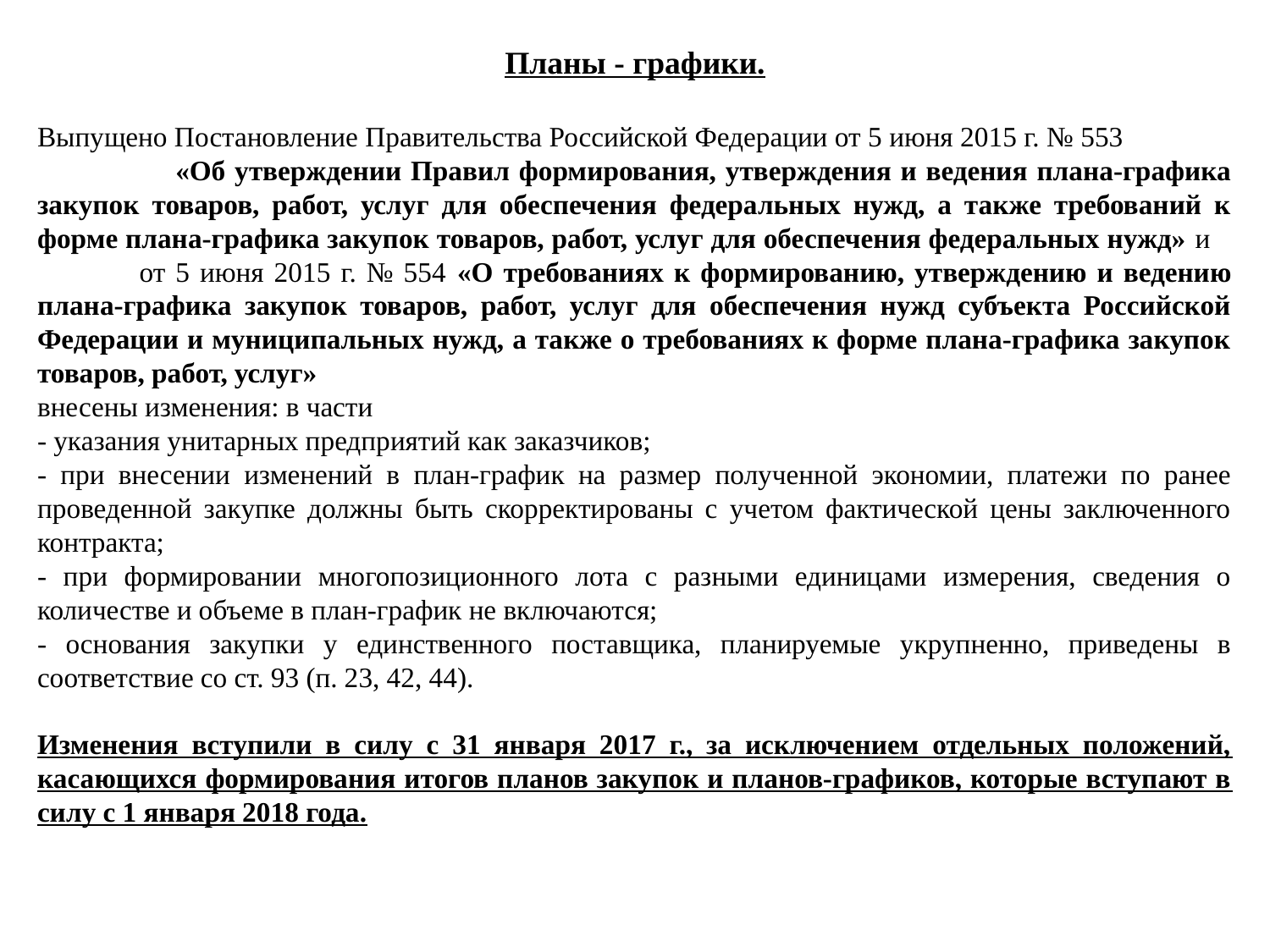

Планы - графики.

Выпущено Постановление Правительства Российской Федерации от 5 июня 2015 г. № 553                               «Об утверждении Правил формирования, утверждения и ведения плана-графика закупок товаров, работ, услуг для обеспечения федеральных нужд, а также требований к форме плана-графика закупок товаров, работ, услуг для обеспечения федеральных нужд» и              от 5 июня 2015 г. № 554 «О требованиях к формированию, утверждению и ведению плана-графика закупок товаров, работ, услуг для обеспечения нужд субъекта Российской Федерации и муниципальных нужд, а также о требованиях к форме плана-графика закупок товаров, работ, услуг»
внесены изменения: в части
- указания унитарных предприятий как заказчиков;
- при внесении изменений в план-график на размер полученной экономии, платежи по ранее проведенной закупке должны быть скорректированы с учетом фактической цены заключенного контракта;
- при формировании многопозиционного лота с разными единицами измерения, сведения о количестве и объеме в план-график не включаются;
- основания закупки у единственного поставщика, планируемые укрупненно, приведены в соответствие со ст. 93 (п. 23, 42, 44).

Изменения вступили в силу с 31 января 2017 г., за исключением отдельных положений, касающихся формирования итогов планов закупок и планов-графиков, которые вступают в силу с 1 января 2018 года.